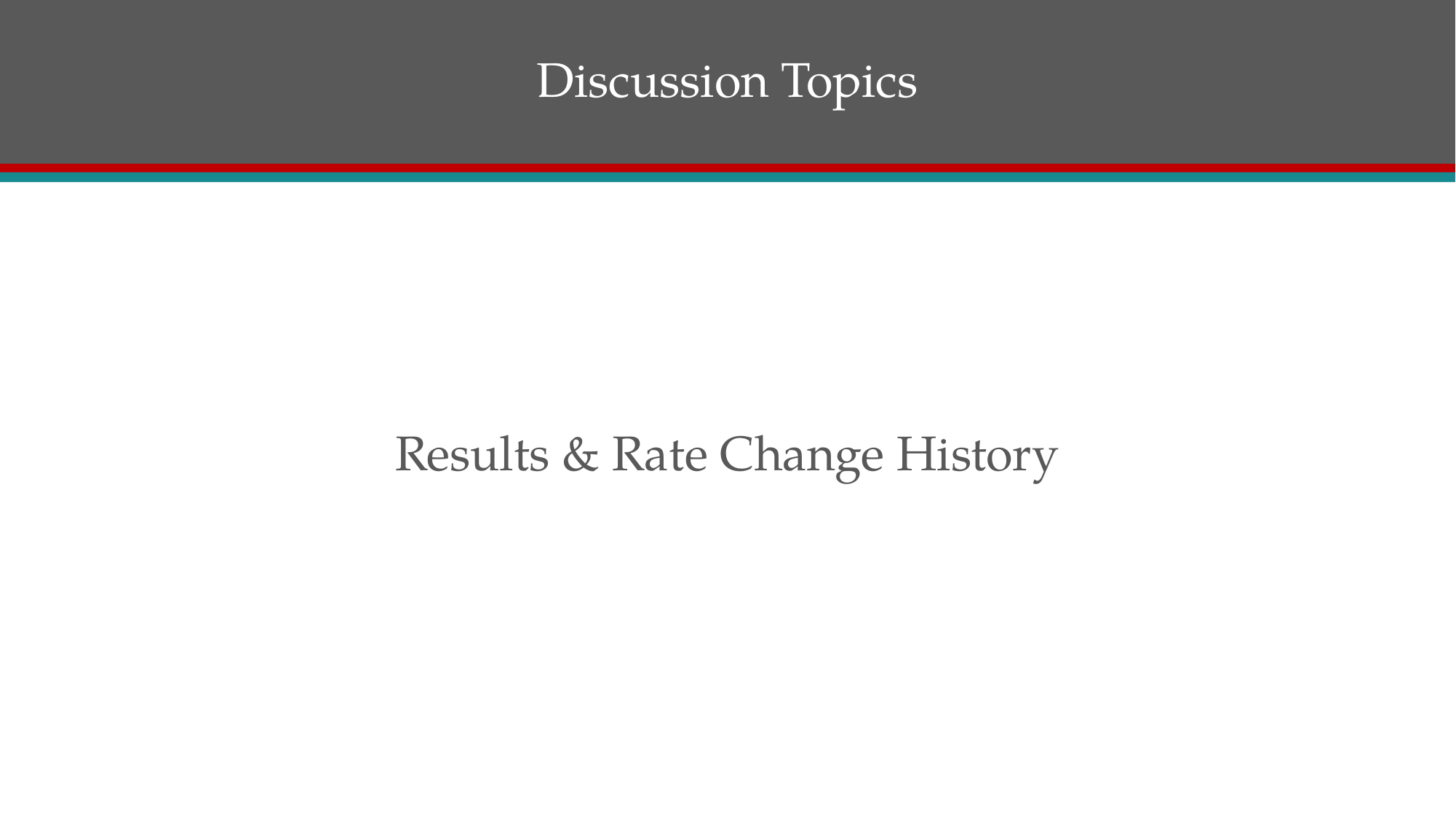

# Discussion Topics
Results & Rate Change History